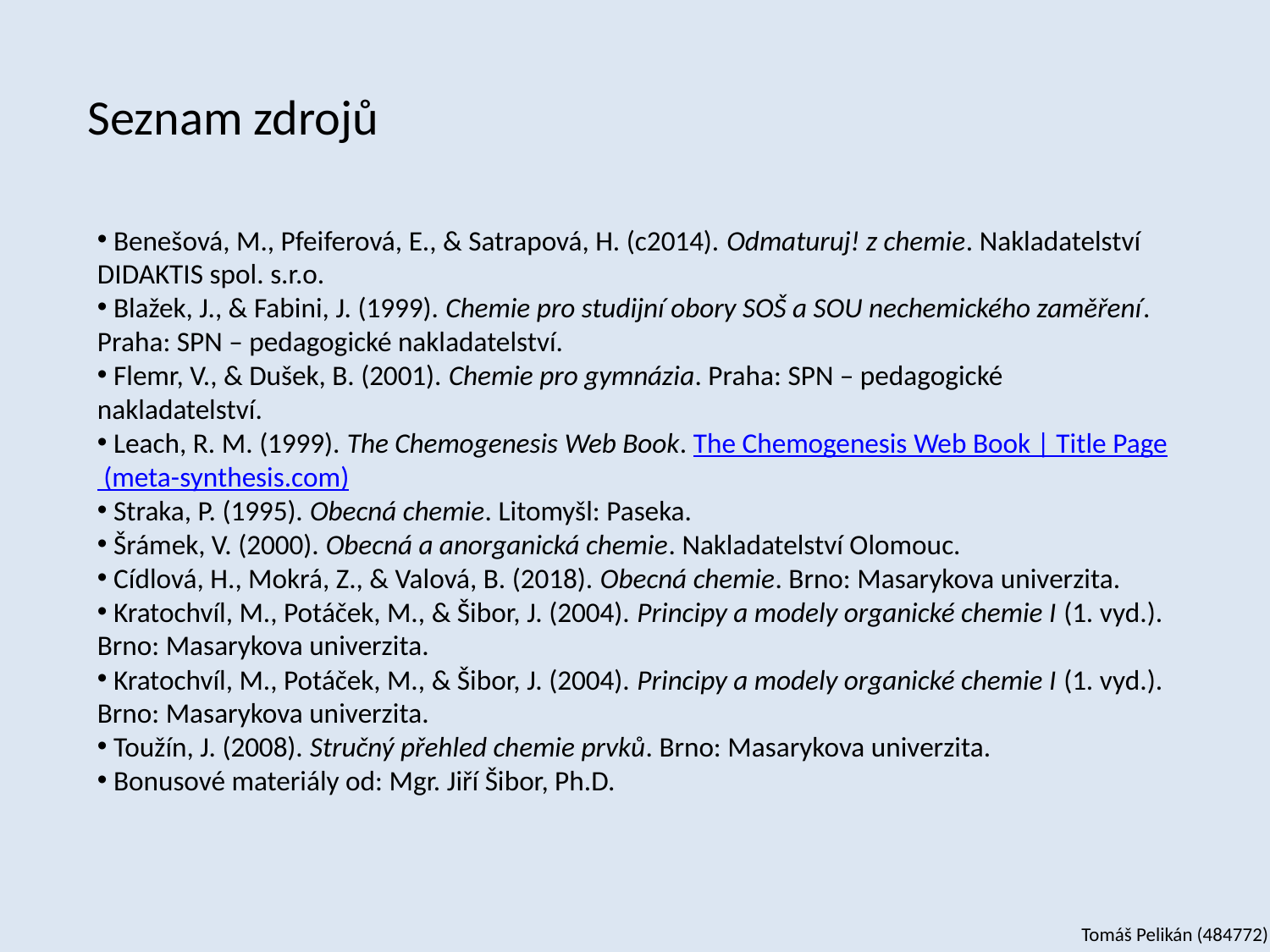

# Seznam zdrojů
 Benešová, M., Pfeiferová, E., & Satrapová, H. (c2014). Odmaturuj! z chemie. Nakladatelství DIDAKTIS spol. s.r.o.
 Blažek, J., & Fabini, J. (1999). Chemie pro studijní obory SOŠ a SOU nechemického zaměření. Praha: SPN – pedagogické nakladatelství.
 Flemr, V., & Dušek, B. (2001). Chemie pro gymnázia. Praha: SPN – pedagogické nakladatelství.
 Leach, R. M. (1999). The Chemogenesis Web Book. The Chemogenesis Web Book | Title Page (meta-synthesis.com)
 Straka, P. (1995). Obecná chemie. Litomyšl: Paseka.
 Šrámek, V. (2000). Obecná a anorganická chemie. Nakladatelství Olomouc.
 Cídlová, H., Mokrá, Z., & Valová, B. (2018). Obecná chemie. Brno: Masarykova univerzita.
 Kratochvíl, M., Potáček, M., & Šibor, J. (2004). Principy a modely organické chemie I (1. vyd.). Brno: Masarykova univerzita.
 Kratochvíl, M., Potáček, M., & Šibor, J. (2004). Principy a modely organické chemie I (1. vyd.). Brno: Masarykova univerzita.
 Toužín, J. (2008). Stručný přehled chemie prvků. Brno: Masarykova univerzita.
 Bonusové materiály od: Mgr. Jiří Šibor, Ph.D.
Tomáš Pelikán (484772)